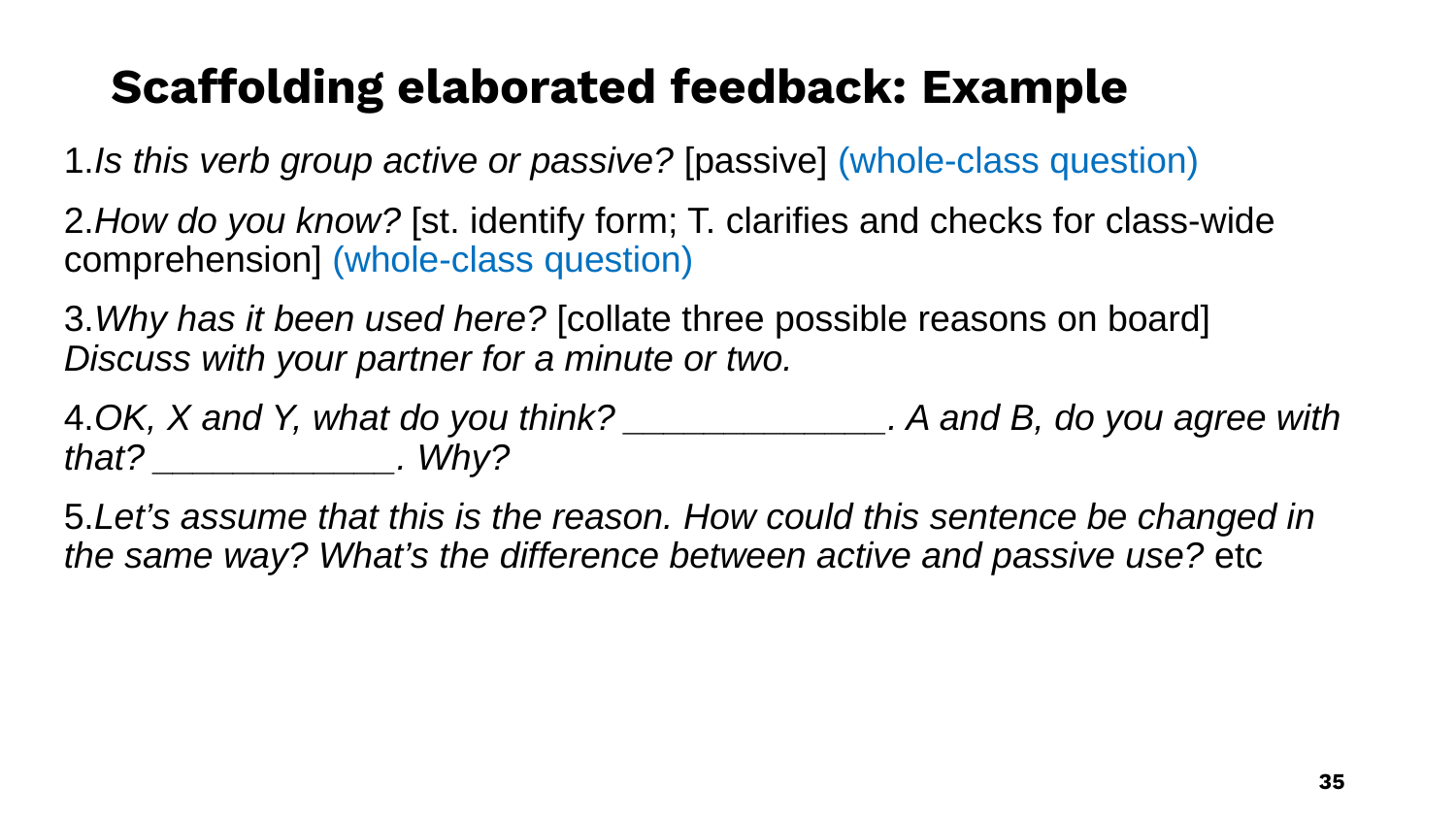

# Scaffolding elaborated feedback: Example
1.Is this verb group active or passive? [passive] (whole-class question)
2.How do you know? [st. identify form; T. clarifies and checks for class-wide comprehension] (whole-class question)
3.Why has it been used here? [collate three possible reasons on board] Discuss with your partner for a minute or two.
4.OK, X and Y, what do you think? _____________. A and B, do you agree with that? ____________. Why?
5.Let’s assume that this is the reason. How could this sentence be changed in the same way? What’s the difference between active and passive use? etc

35